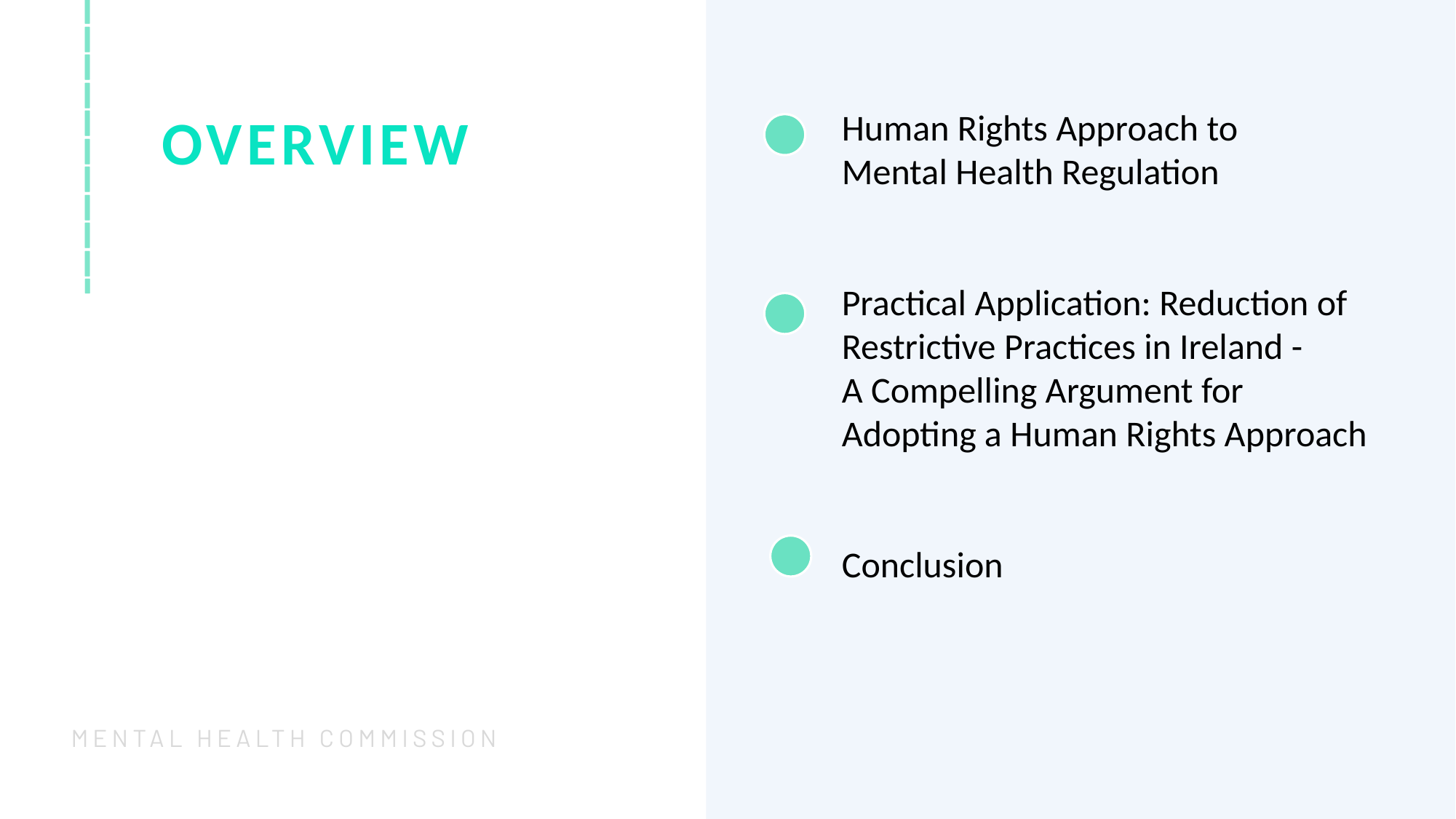

OVERVIEW
Human Rights Approach to
Mental Health Regulation ​

Practical Application: Reduction of Restrictive Practices in Ireland -
A Compelling Argument for Adopting a Human Rights Approach ​

Conclusion

---------------------

MENTAL HEALTH COMMISSION